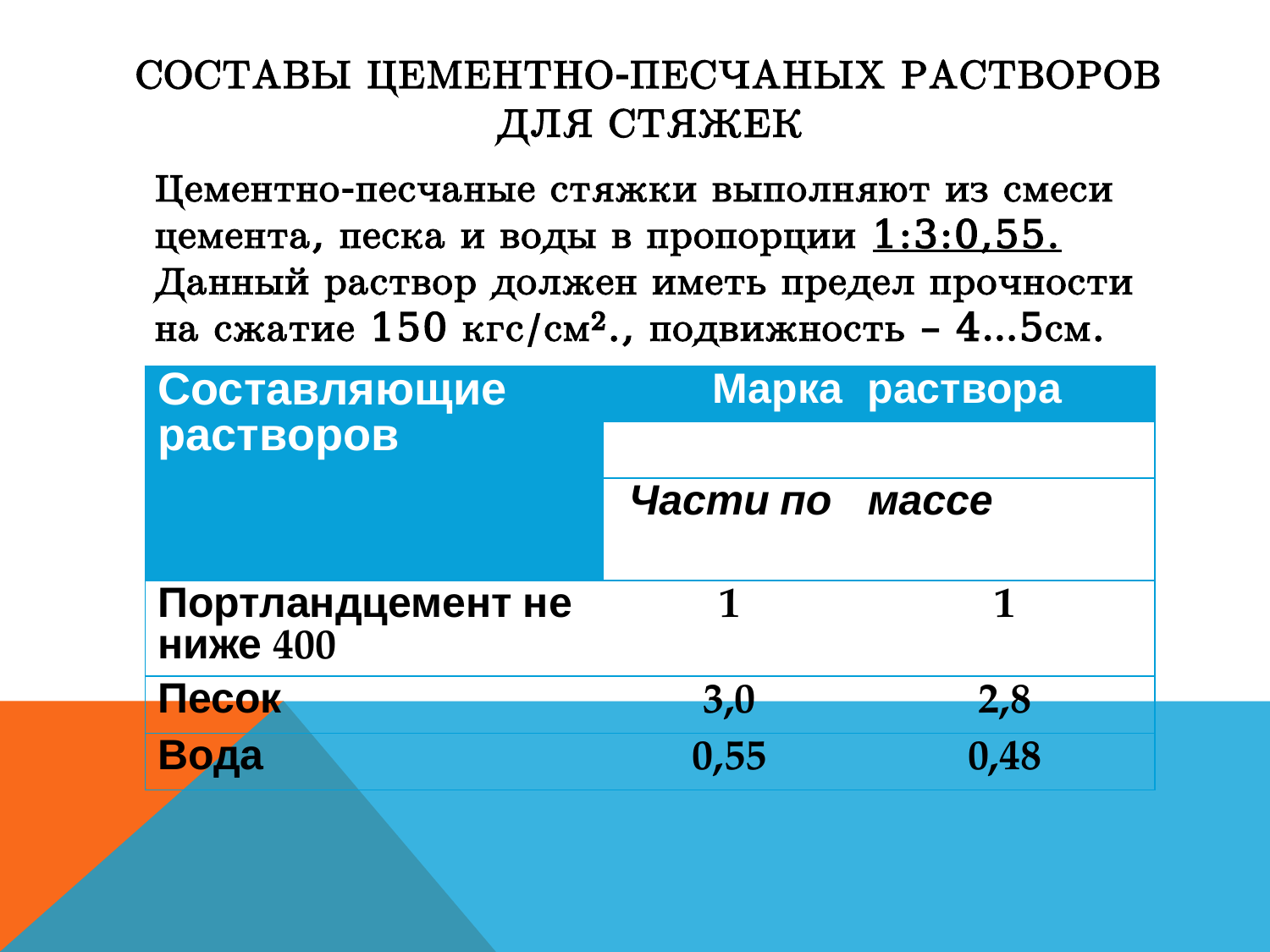

# Составы цементно-песчаных растворов для стяжек
	Цементно-песчаные стяжки выполняют из смеси цемента, песка и воды в пропорции 1:3:0,55. Данный раствор должен иметь предел прочности на сжатие 150 кгс/см²., подвижность – 4…5см.

| Составляющие растворов | Марка | раствора |
| --- | --- | --- |
|  |  |  |
|  | Части по | массе |
| Портландцемент не ниже 400 | 1 | 1 |
| Песок | 3,0 | 2,8 |
| Вода | 0,55 | 0,48 |